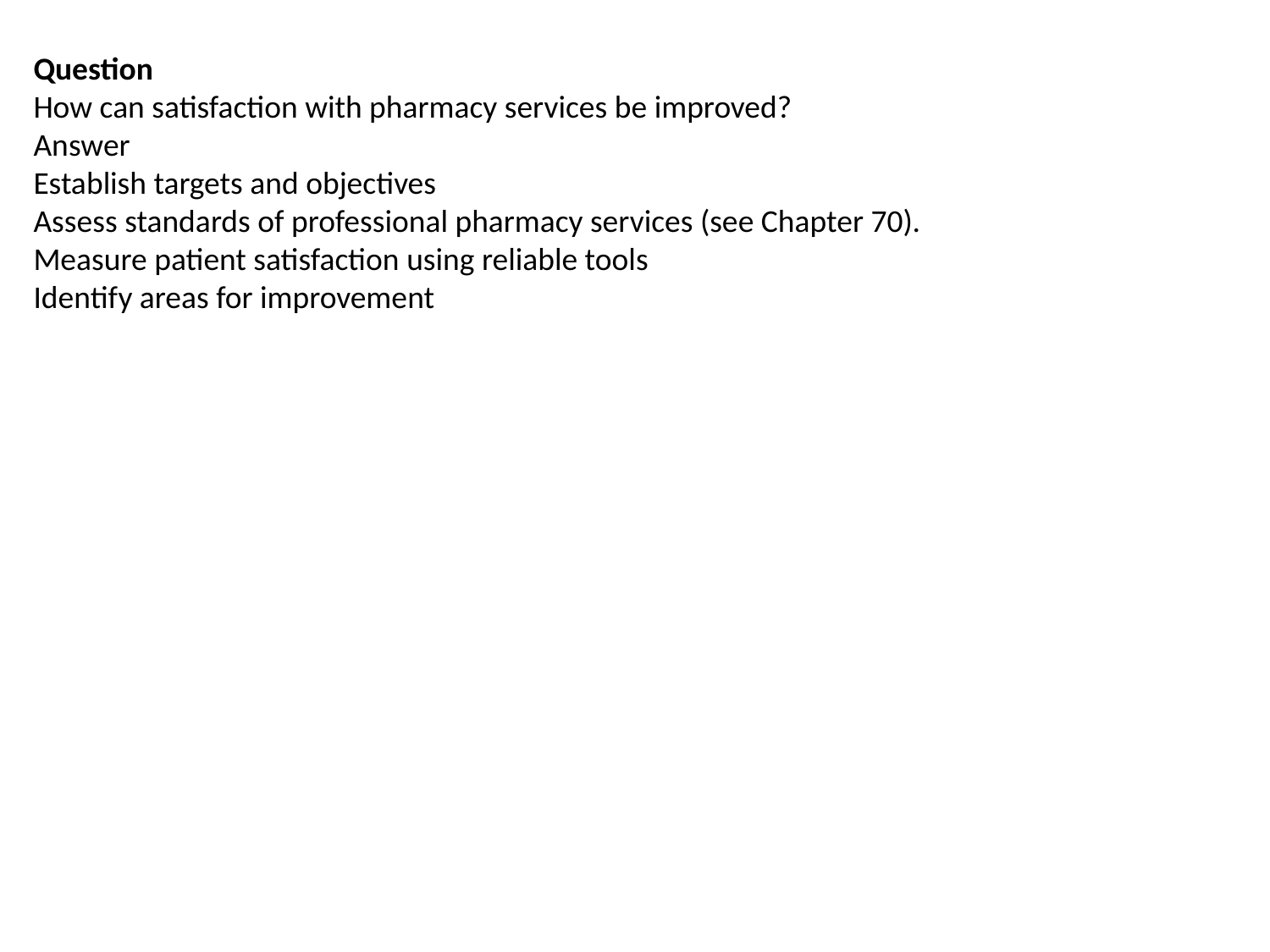

Question
How can satisfaction with pharmacy services be improved?
Answer
Establish targets and objectives
Assess standards of professional pharmacy services (see Chapter 70).
Measure patient satisfaction using reliable tools
Identify areas for improvement